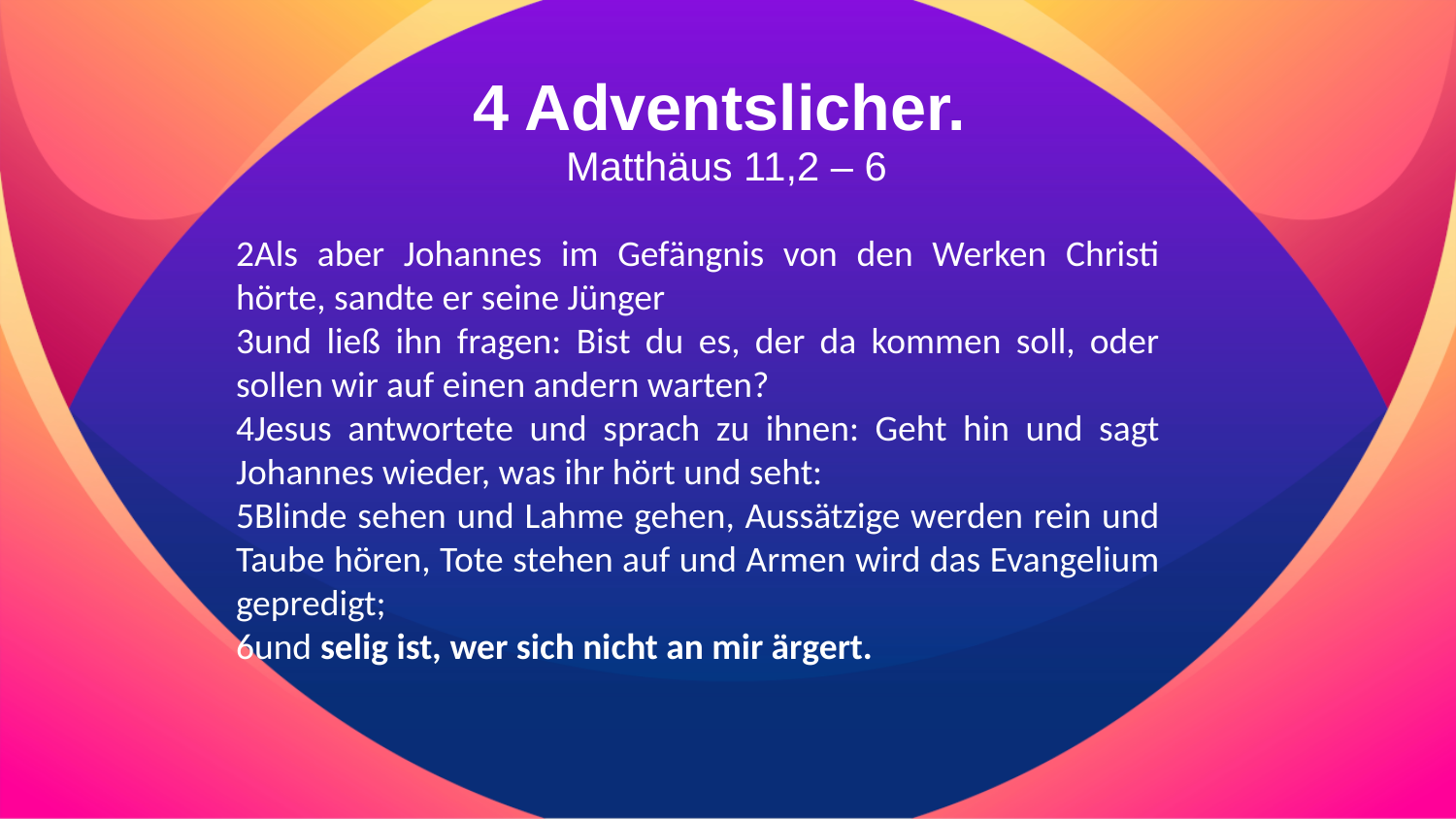

4 Adventslicher.
Matthäus 11,2 – 6
2Als aber Johannes im Gefängnis von den Werken Christi hörte, sandte er seine Jünger
3und ließ ihn fragen: Bist du es, der da kommen soll, oder sollen wir auf einen andern warten?
4Jesus antwortete und sprach zu ihnen: Geht hin und sagt Johannes wieder, was ihr hört und seht:
5Blinde sehen und Lahme gehen, Aussätzige werden rein und Taube hören, Tote stehen auf und Armen wird das Evangelium gepredigt;
6und selig ist, wer sich nicht an mir ärgert.